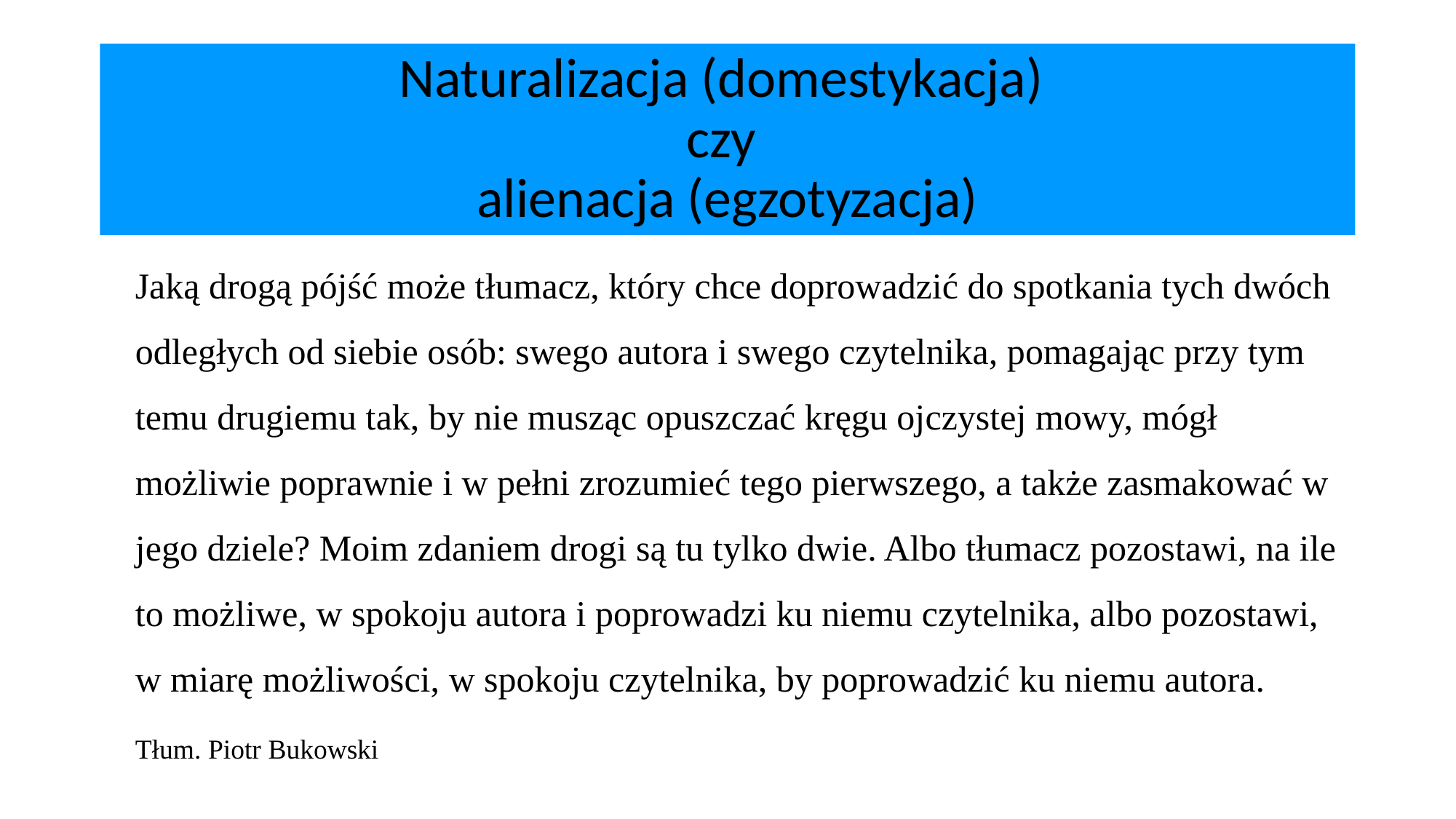

# Naturalizacja (domestykacja) czy alienacja (egzotyzacja)
Jaką drogą pójść może tłumacz, który chce doprowadzić do spotkania tych dwóch odległych od siebie osób: swego autora i swego czytelnika, pomagając przy tym temu drugiemu tak, by nie musząc opuszczać kręgu ojczystej mowy, mógł możliwie poprawnie i w pełni zrozumieć tego pierwszego, a także zasmakować w jego dziele? Moim zdaniem drogi są tu tylko dwie. Albo tłumacz pozostawi, na ile to możliwe, w spokoju autora i poprowadzi ku niemu czytelnika, albo pozostawi, w miarę możliwości, w spokoju czytelnika, by poprowadzić ku niemu autora.

Tłum. Piotr Bukowski